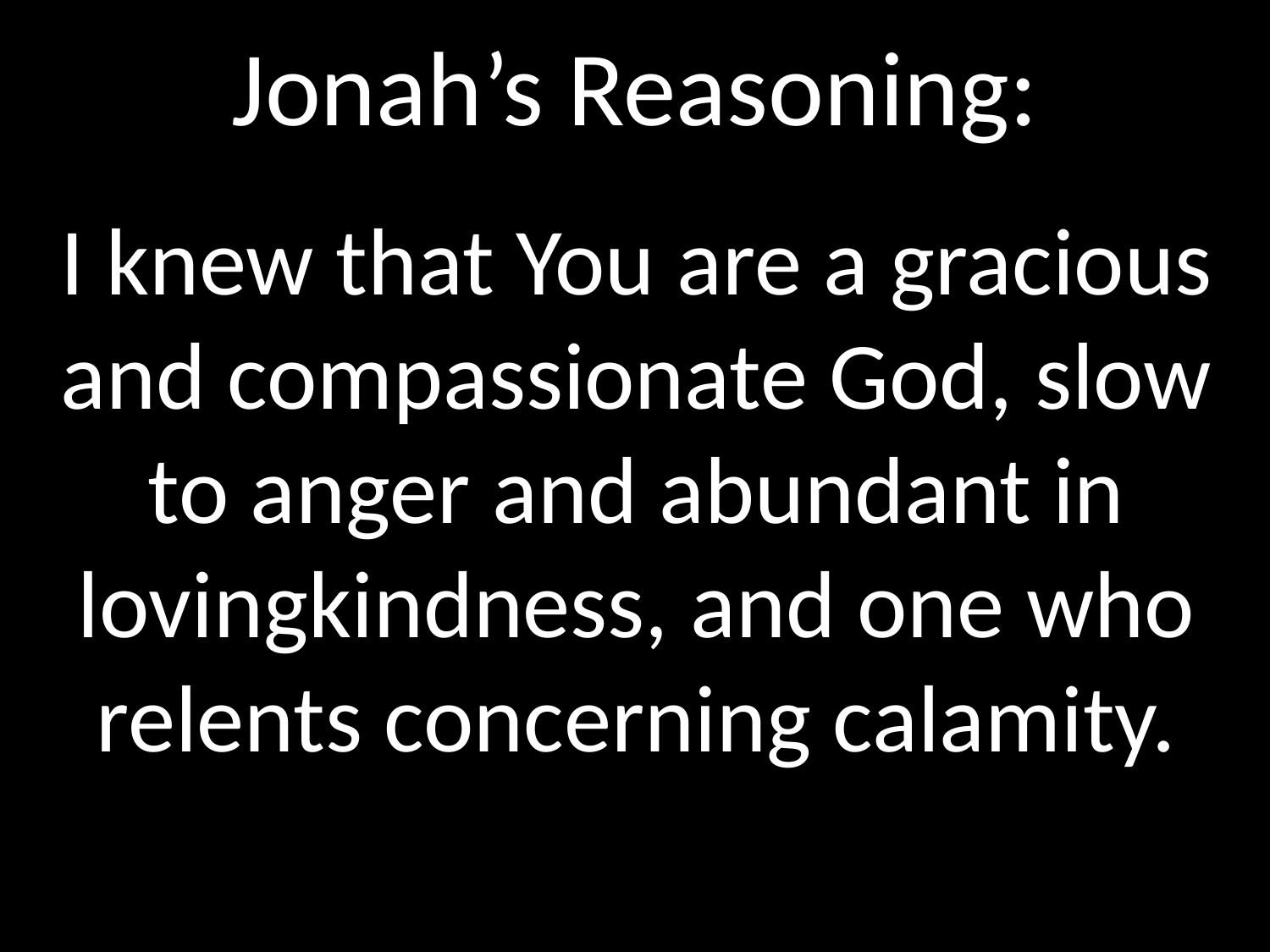

# Jonah’s Reasoning:
I knew that You are a gracious and compassionate God, slow to anger and abundant in lovingkindness, and one who relents concerning calamity.